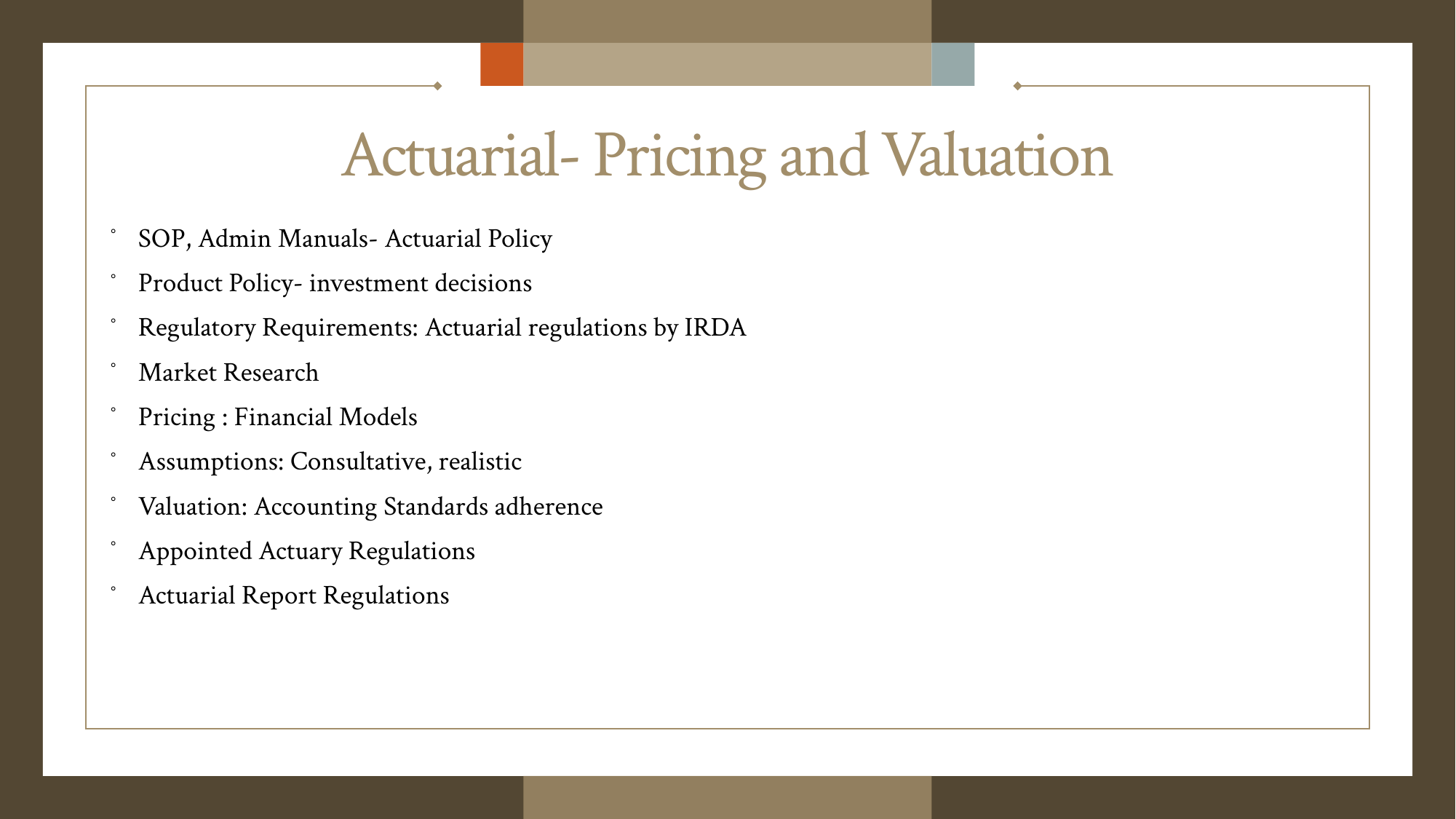

# Actuarial- Pricing and Valuation
SOP, Admin Manuals- Actuarial Policy
Product Policy- investment decisions
Regulatory Requirements: Actuarial regulations by IRDA
Market Research
Pricing : Financial Models
Assumptions: Consultative, realistic
Valuation: Accounting Standards adherence
Appointed Actuary Regulations
Actuarial Report Regulations